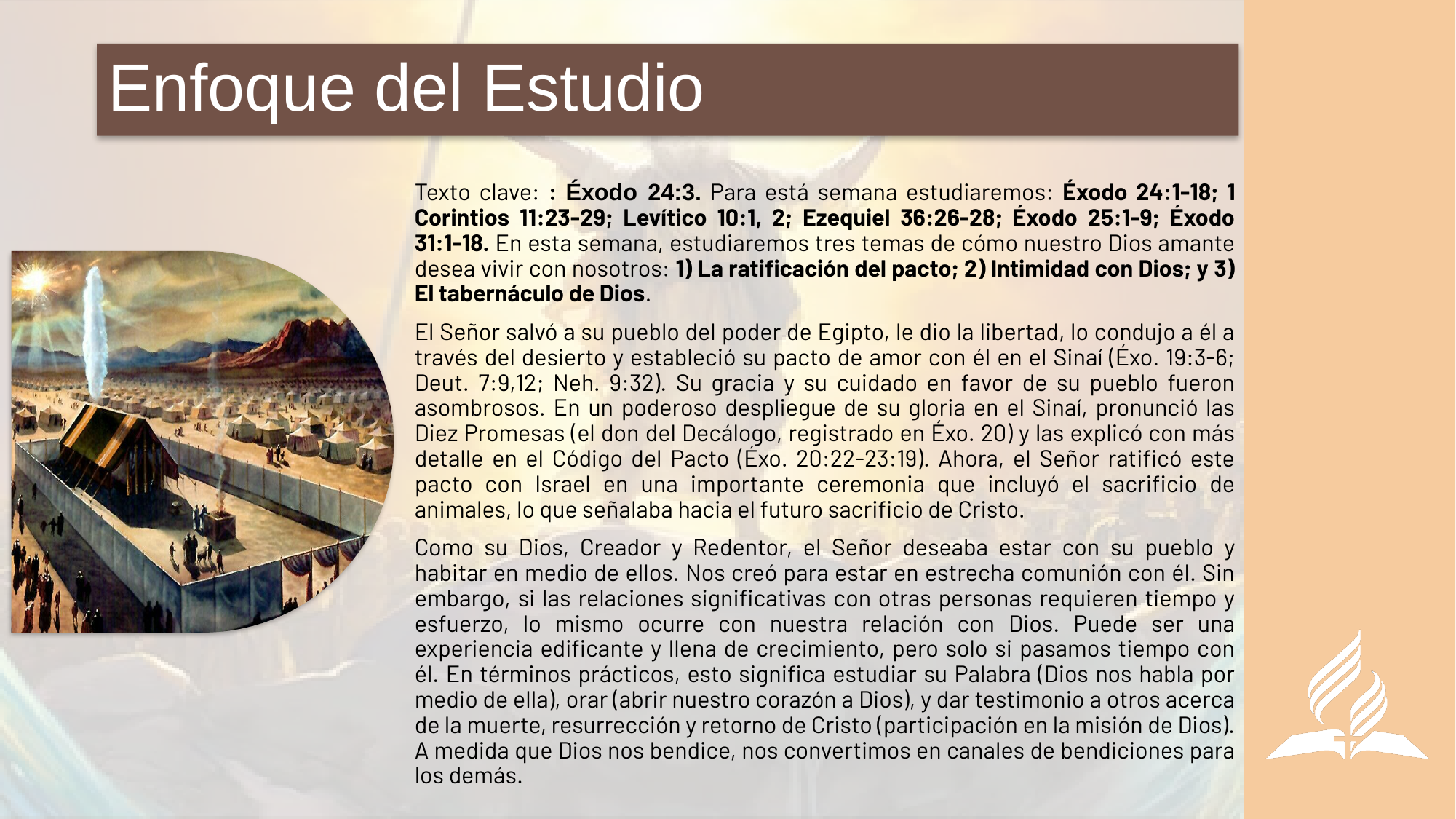

# Enfoque del Estudio
Texto clave: : Éxodo 24:3. Para está semana estudiaremos: Éxodo 24:1-18; 1 Corintios 11:23-29; Levítico 10:1, 2; Ezequiel 36:26-28; Éxodo 25:1-9; Éxodo 31:1-18. En esta semana, estudiaremos tres temas de cómo nuestro Dios amante desea vivir con nosotros: 1) La ratificación del pacto; 2) Intimidad con Dios; y 3) El tabernáculo de Dios.
El Señor salvó a su pueblo del poder de Egipto, le dio la libertad, lo condujo a él a través del desierto y estableció su pacto de amor con él en el Sinaí (Éxo. 19:3-6; Deut. 7:9,12; Neh. 9:32). Su gracia y su cuidado en favor de su pueblo fueron asombrosos. En un poderoso despliegue de su gloria en el Sinaí, pronunció las Diez Promesas (el don del Decálogo, registrado en Éxo. 20) y las explicó con más detalle en el Código del Pacto (Éxo. 20:22-23:19). Ahora, el Señor ratificó este pacto con Israel en una importante ceremonia que incluyó el sacrificio de animales, lo que señalaba hacia el futuro sacrificio de Cristo.
Como su Dios, Creador y Redentor, el Señor deseaba estar con su pueblo y habitar en medio de ellos. Nos creó para estar en estrecha comunión con él. Sin embargo, si las relaciones significativas con otras personas requieren tiempo y esfuerzo, lo mismo ocurre con nuestra relación con Dios. Puede ser una experiencia edificante y llena de crecimiento, pero solo si pasamos tiempo con él. En términos prácticos, esto significa estudiar su Palabra (Dios nos habla por medio de ella), orar (abrir nuestro corazón a Dios), y dar testimonio a otros acerca de la muerte, resurrección y retorno de Cristo (participación en la misión de Dios). A medida que Dios nos bendice, nos convertimos en canales de bendiciones para los demás.